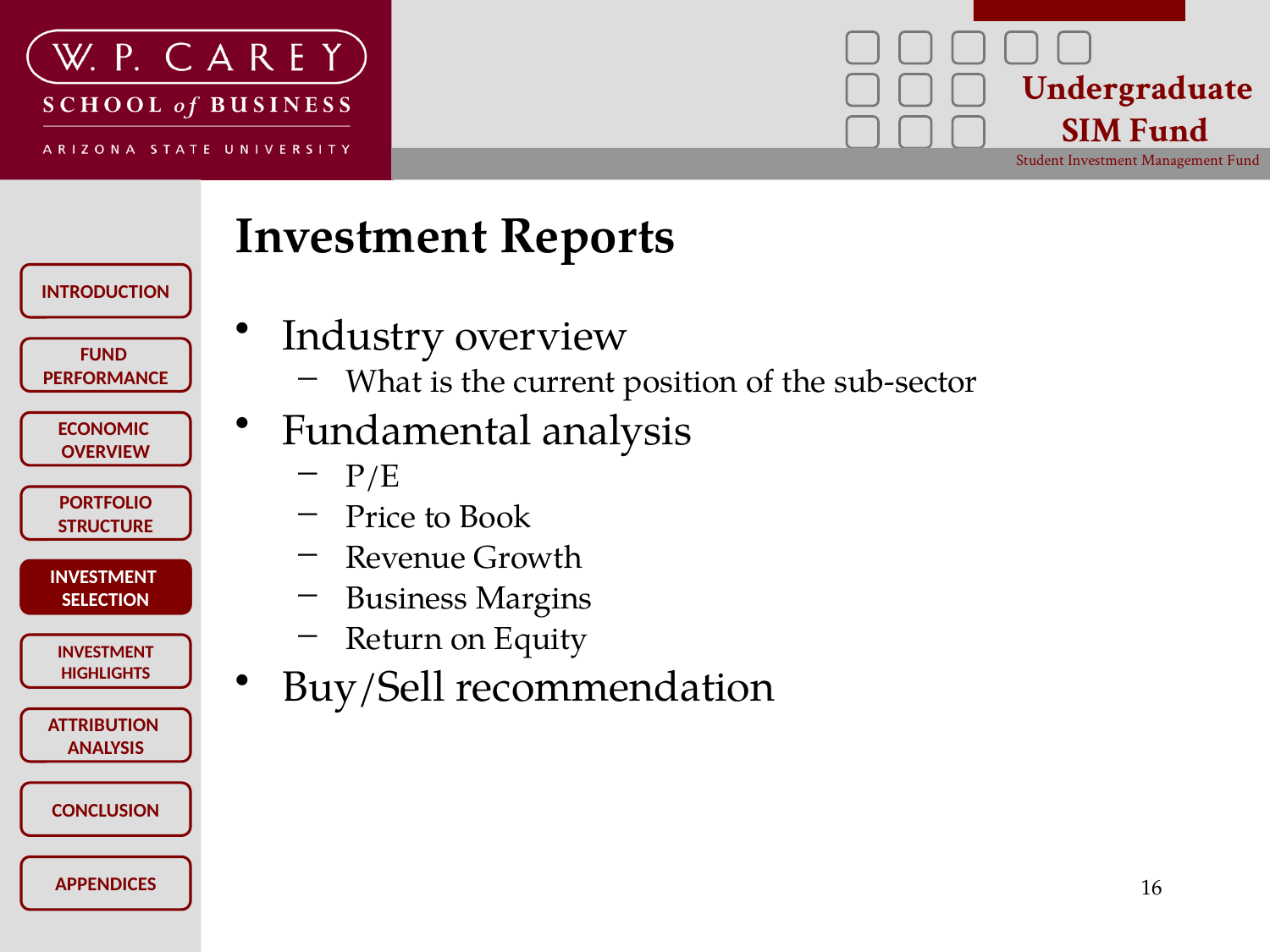

# Investment Reports
Industry overview
What is the current position of the sub-sector
Fundamental analysis
P/E
Price to Book
Revenue Growth
Business Margins
Return on Equity
Buy/Sell recommendation

INVESTMENT
SELECTION
16